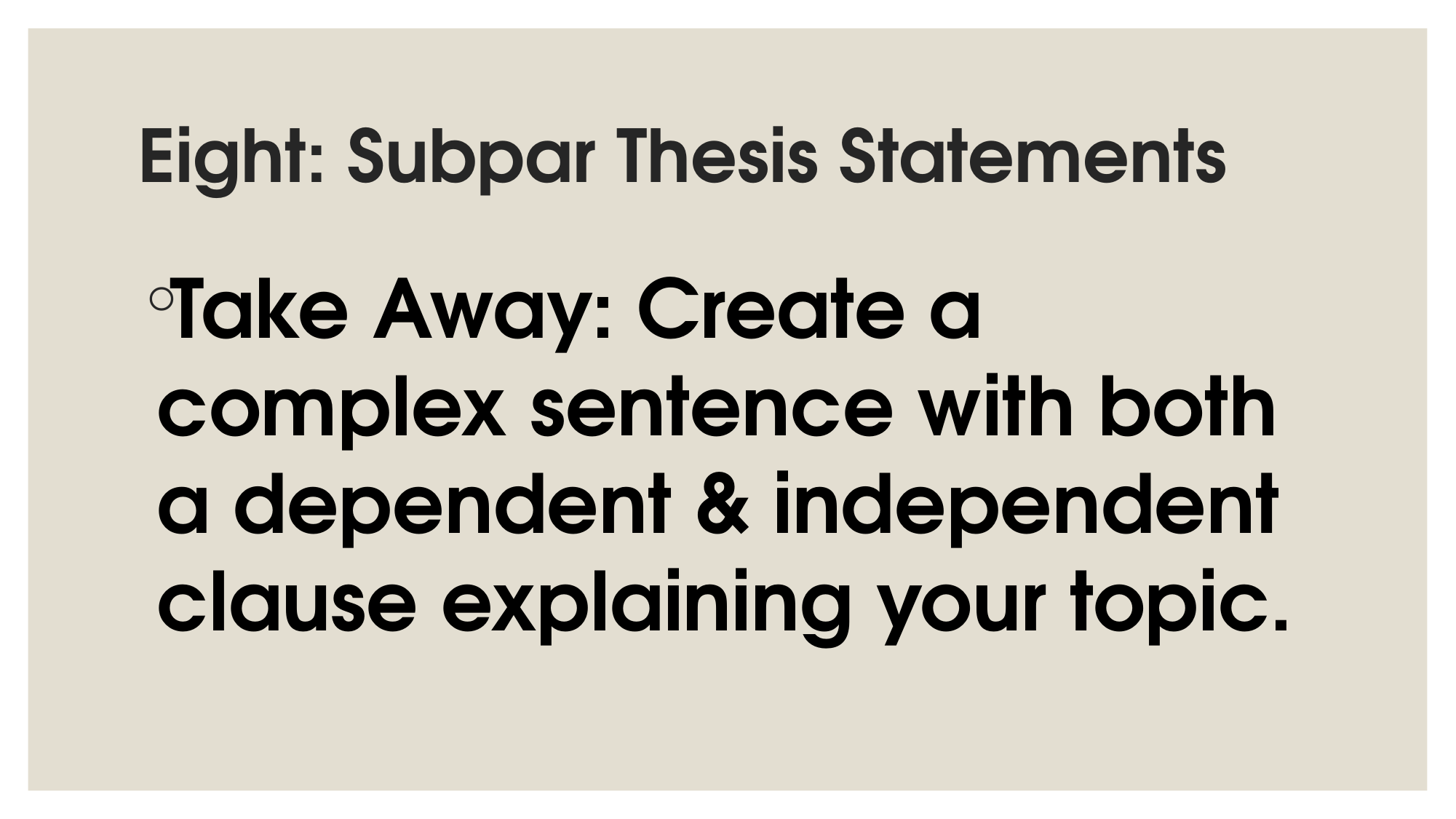

# Eight: Subpar Thesis Statements
Take Away: Create a complex sentence with both a dependent & independent clause explaining your topic.